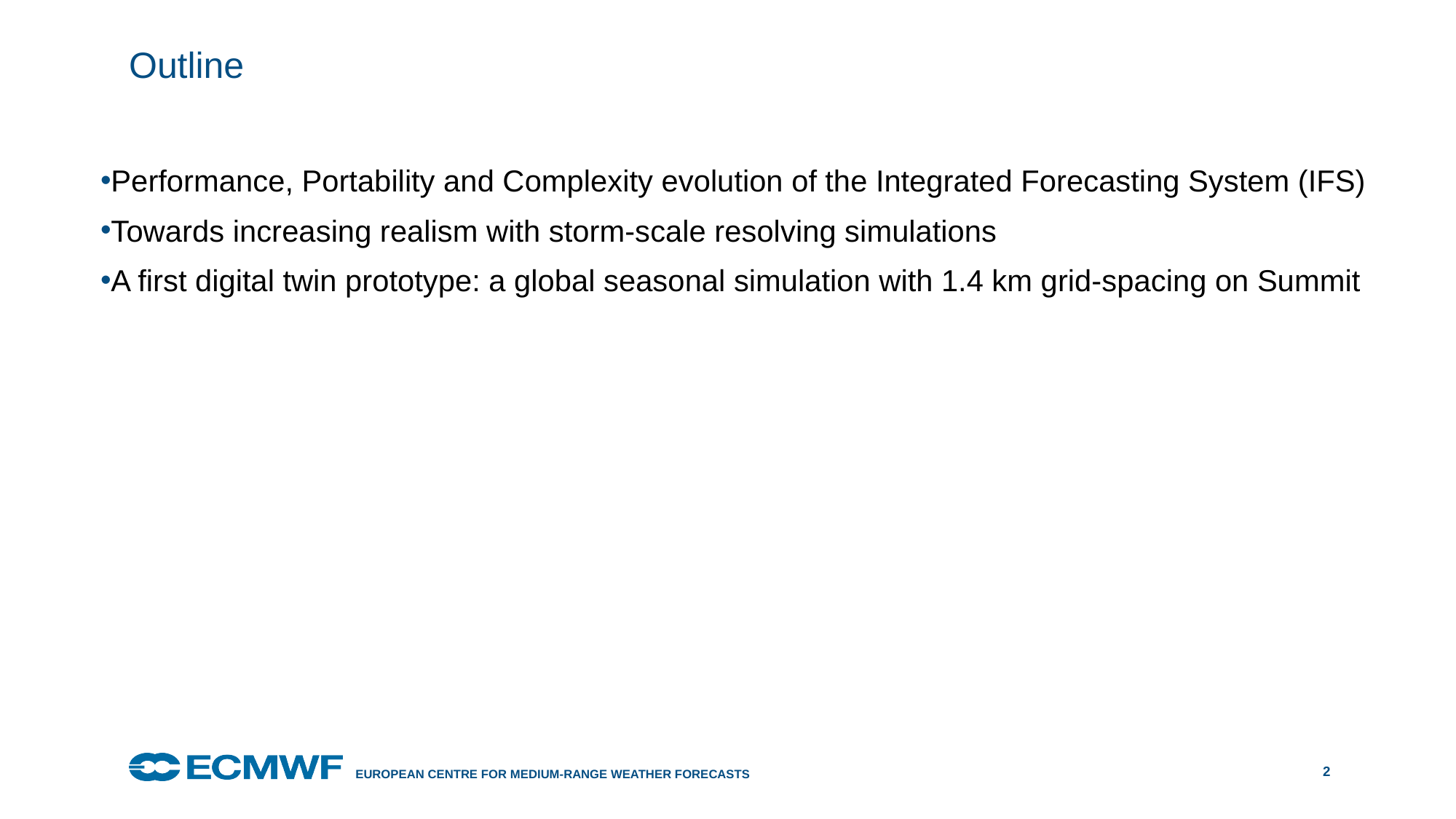

# Outline

Performance, Portability and Complexity evolution of the Integrated Forecasting System (IFS)
Towards increasing realism with storm-scale resolving simulations
A first digital twin prototype: a global seasonal simulation with 1.4 km grid-spacing on Summit
2